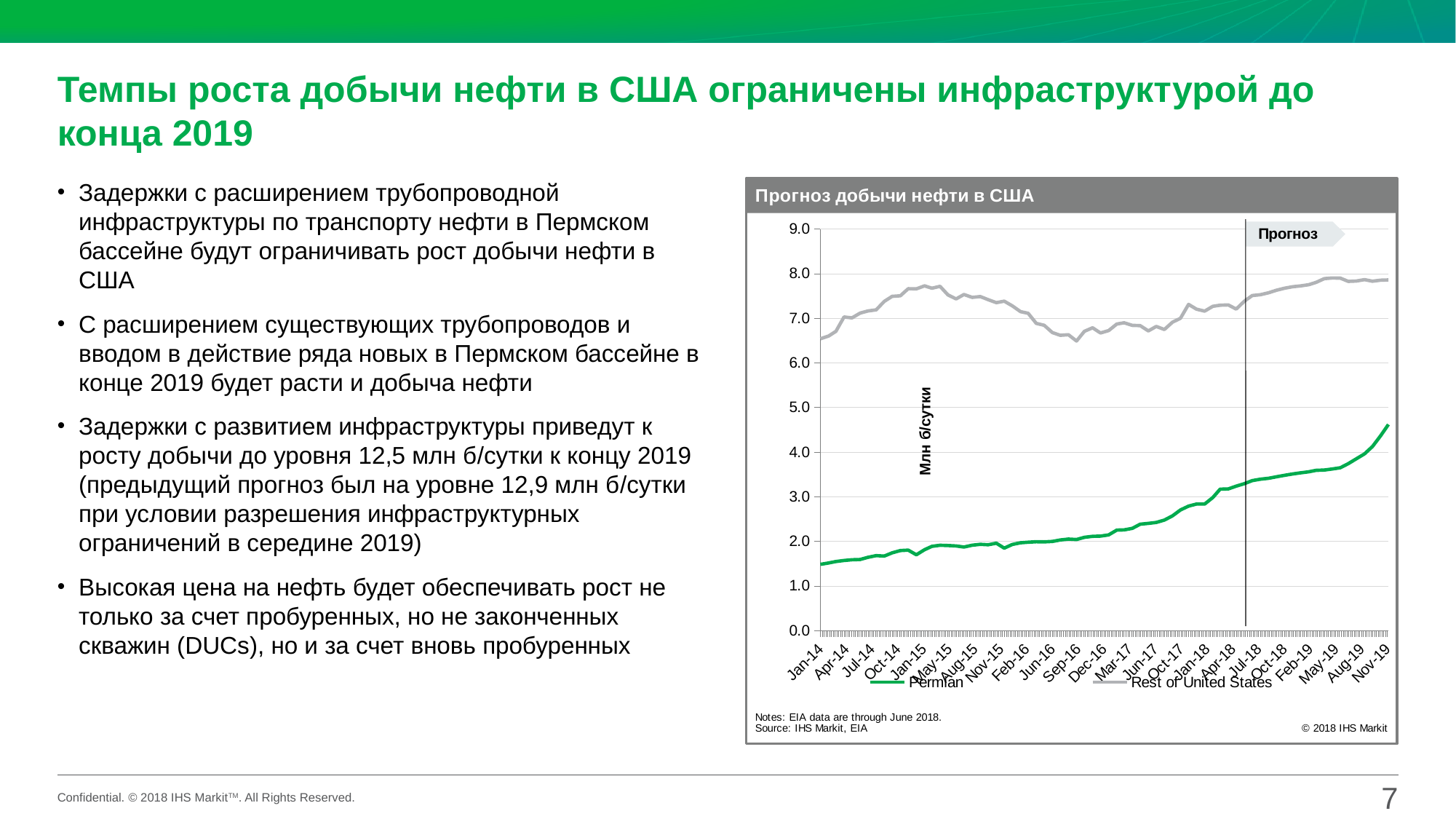

# Темпы роста добычи нефти в США ограничены инфраструктурой до конца 2019
Задержки с расширением трубопроводной инфраструктуры по транспорту нефти в Пермском бассейне будут ограничивать рост добычи нефти в США
С расширением существующих трубопроводов и вводом в действие ряда новых в Пермском бассейне в конце 2019 будет расти и добыча нефти
Задержки с развитием инфраструктуры приведут к росту добычи до уровня 12,5 млн б/сутки к концу 2019 (предыдущий прогноз был на уровне 12,9 млн б/сутки при условии разрешения инфраструктурных ограничений в середине 2019)
Высокая цена на нефть будет обеспечивать рост не только за счет пробуренных, но не законченных скважин (DUCs), но и за счет вновь пробуренных

### Chart

| Category | Permian | Rest of United States |
|---|---|---|
| 41640 | 1.4830157 | 6.5399842999999995 |
| 41671 | 1.5132174600000001 | 6.600782540000001 |
| 41699 | 1.54572054 | 6.7072794600000005 |
| 41730 | 1.56911996 | 7.028880040000001 |
| 41760 | 1.58520422 | 7.00879578 |
| 41791 | 1.59084593 | 7.11615407 |
| 41821 | 1.63970229 | 7.1642977100000005 |
| 41852 | 1.67830625 | 7.1886937500000005 |
| 41883 | 1.6683177 | 7.3786823 |
| 41913 | 1.74093141 | 7.491068589999999 |
| 41944 | 1.79138036 | 7.50361964 |
| 41974 | 1.80109138 | 7.6629086200000005 |
| 42005 | 1.69819138 | 7.659808620000001 |
| 42036 | 1.8107371399999999 | 7.726262860000001 |
| 42064 | 1.88622335 | 7.673776650000001 |
| 42095 | 1.91012483 | 7.7158751699999994 |
| 42125 | 1.90398229 | 7.524017710000001 |
| 42156 | 1.89480233 | 7.4341976700000005 |
| 42186 | 1.8707237700000001 | 7.532276230000001 |
| 42217 | 1.9105492899999998 | 7.46845071 |
| 42248 | 1.93191463 | 7.48608537 |
| 42278 | 1.92278854 | 7.41721146 |
| 42309 | 1.9566403 | 7.3503597 |
| 42339 | 1.84522977 | 7.38377023 |
| 42370 | 1.92895458 | 7.277045419999999 |
| 42401 | 1.96667327 | 7.14832673 |
| 42430 | 1.9792926699999998 | 7.11170733 |
| 42461 | 1.9894497 | 6.8855503 |
| 42491 | 1.9866819599999999 | 6.84231804 |
| 42522 | 1.9967018999999997 | 6.6802981 |
| 42552 | 2.0289263799999997 | 6.6180736200000005 |
| 42583 | 2.04937583 | 6.631624169999999 |
| 42614 | 2.0393275 | 6.489672499999999 |
| 42644 | 2.08870277 | 6.708297230000001 |
| 42675 | 2.1103103300000003 | 6.7866896699999995 |
| 42705 | 2.11531648 | 6.670683519999999 |
| 42736 | 2.1421718700000003 | 6.723828129999999 |
| 42767 | 2.2504394199999997 | 6.871560580000001 |
| 42795 | 2.25522532 | 6.89877468 |
| 42826 | 2.2889935599999998 | 6.84000644 |
| 42856 | 2.38211248 | 6.8348875200000005 |
| 42887 | 2.4010605299999996 | 6.716939470000001 |
| 42917 | 2.42271722 | 6.816282780000001 |
| 42948 | 2.4749677 | 6.7480323 |
| 42979 | 2.5702013299999997 | 6.91379867 |
| 43009 | 2.7022468699999997 | 6.998753130000001 |
| 43040 | 2.7886951 | 7.3113049 |
| 43070 | 2.8341068999999997 | 7.2038931 |
| 43101 | 2.83359416 | 7.160405839999999 |
| 43132 | 2.98071407 | 7.26728593 |
| 43160 | 3.16839138 | 7.29260862 |
| 43191 | 3.17468986 | 7.298310140000001 |
| 43221 | 3.23588033 | 7.20611967 |
| 43252 | 3.29130927 | 7.382690729999999 |
| 43282 | 3.3607178955732953 | 7.509547977329344 |
| 43313 | 3.3923458962896342 | 7.527412231765386 |
| 43344 | 3.4118607752577725 | 7.571971920752975 |
| 43374 | 3.445888165575438 | 7.6284312295554315 |
| 43405 | 3.4786944472177 | 7.674091946624115 |
| 43435 | 3.5084665366750523 | 7.7063282978216465 |
| 43466 | 3.534007086543852 | 7.72558515764532 |
| 43497 | 3.556965979166235 | 7.752301738383621 |
| 43525 | 3.5905645390190237 | 7.805316586022947 |
| 43556 | 3.5971972237521856 | 7.888871828032707 |
| 43586 | 3.6202070255317325 | 7.903218608771796 |
| 43617 | 3.648537387392505 | 7.900384173794555 |
| 43647 | 3.739574320271534 | 7.826959354857693 |
| 43678 | 3.849757462360233 | 7.8352379468085696 |
| 43709 | 3.959225144130778 | 7.866365427495589 |
| 43739 | 4.123326619110735 | 7.830828737338942 |
| 43770 | 4.364129824825646 | 7.854475305362586 |
| 43800 | 4.61899337384064 | 7.860113976890423 |
7